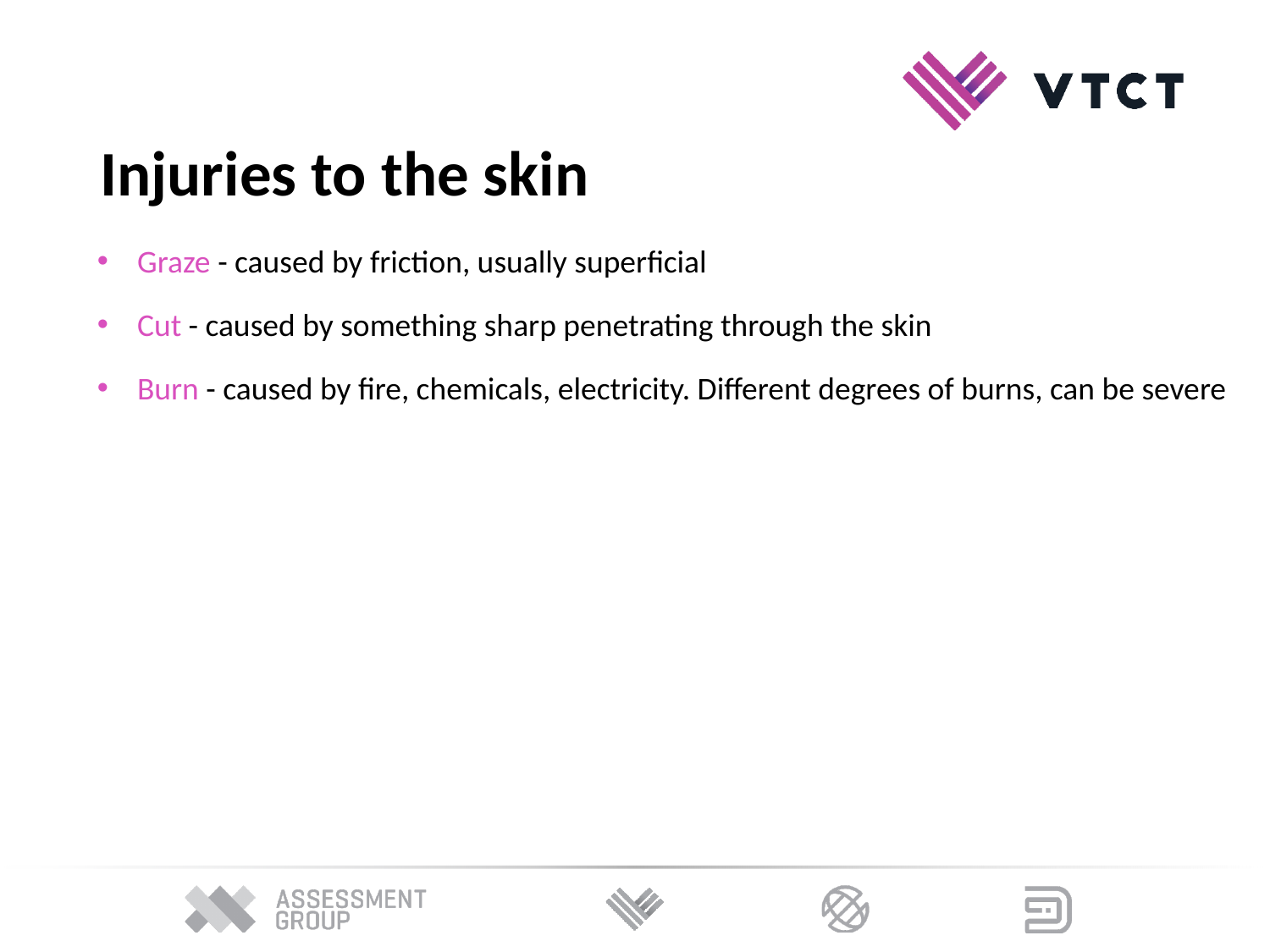

Injuries to the skin
Graze - caused by friction, usually superficial
Cut - caused by something sharp penetrating through the skin
Burn - caused by fire, chemicals, electricity. Different degrees of burns, can be severe